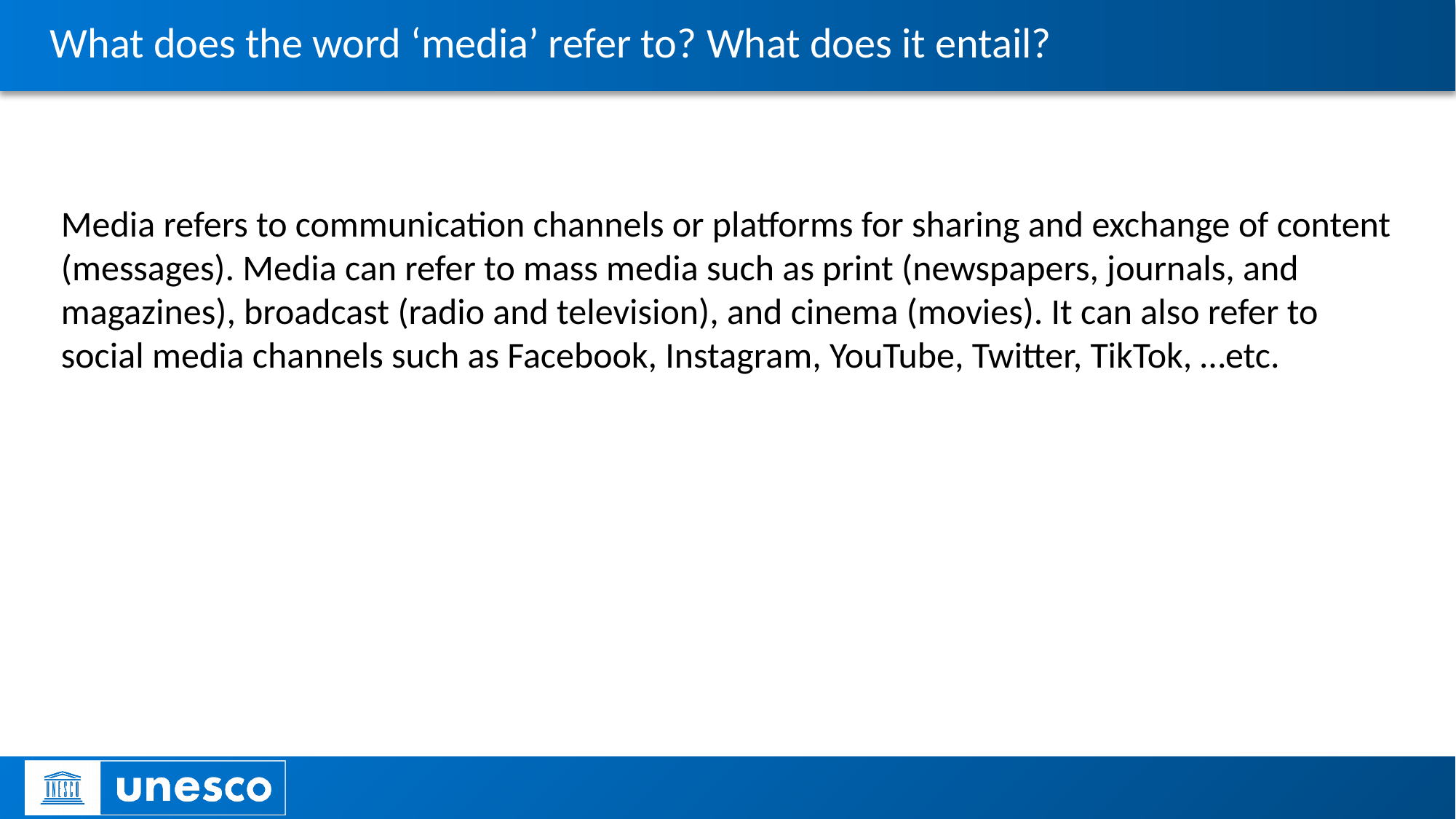

# What does the word ‘media’ refer to? What does it entail?
Media refers to communication channels or platforms for sharing and exchange of content (messages). Media can refer to mass media such as print (newspapers, journals, and magazines), broadcast (radio and television), and cinema (movies). It can also refer to social media channels such as Facebook, Instagram, YouTube, Twitter, TikTok, …etc.